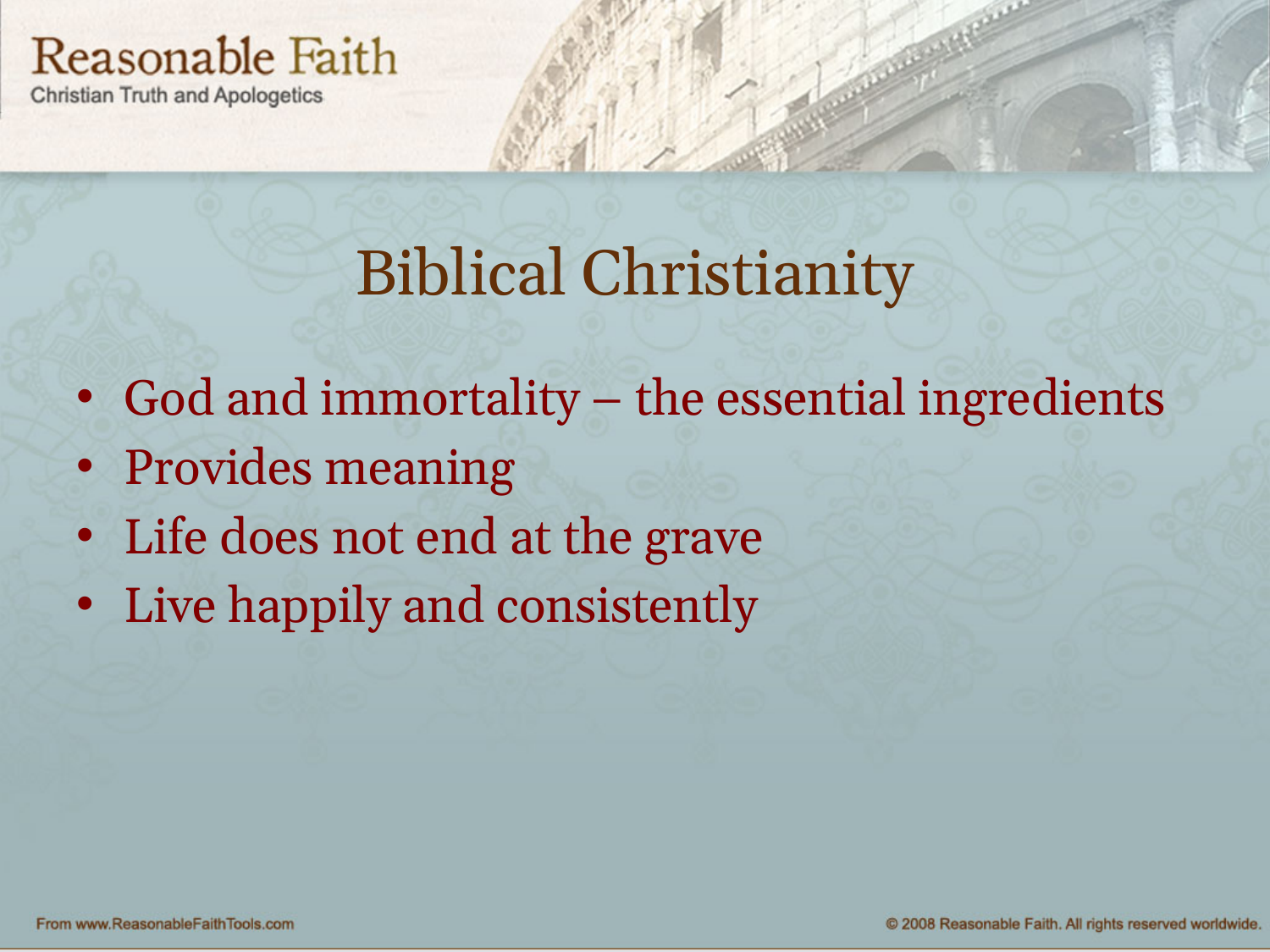

# Biblical Christianity
God and immortality – the essential ingredients
Provides meaning
Life does not end at the grave
Live happily and consistently